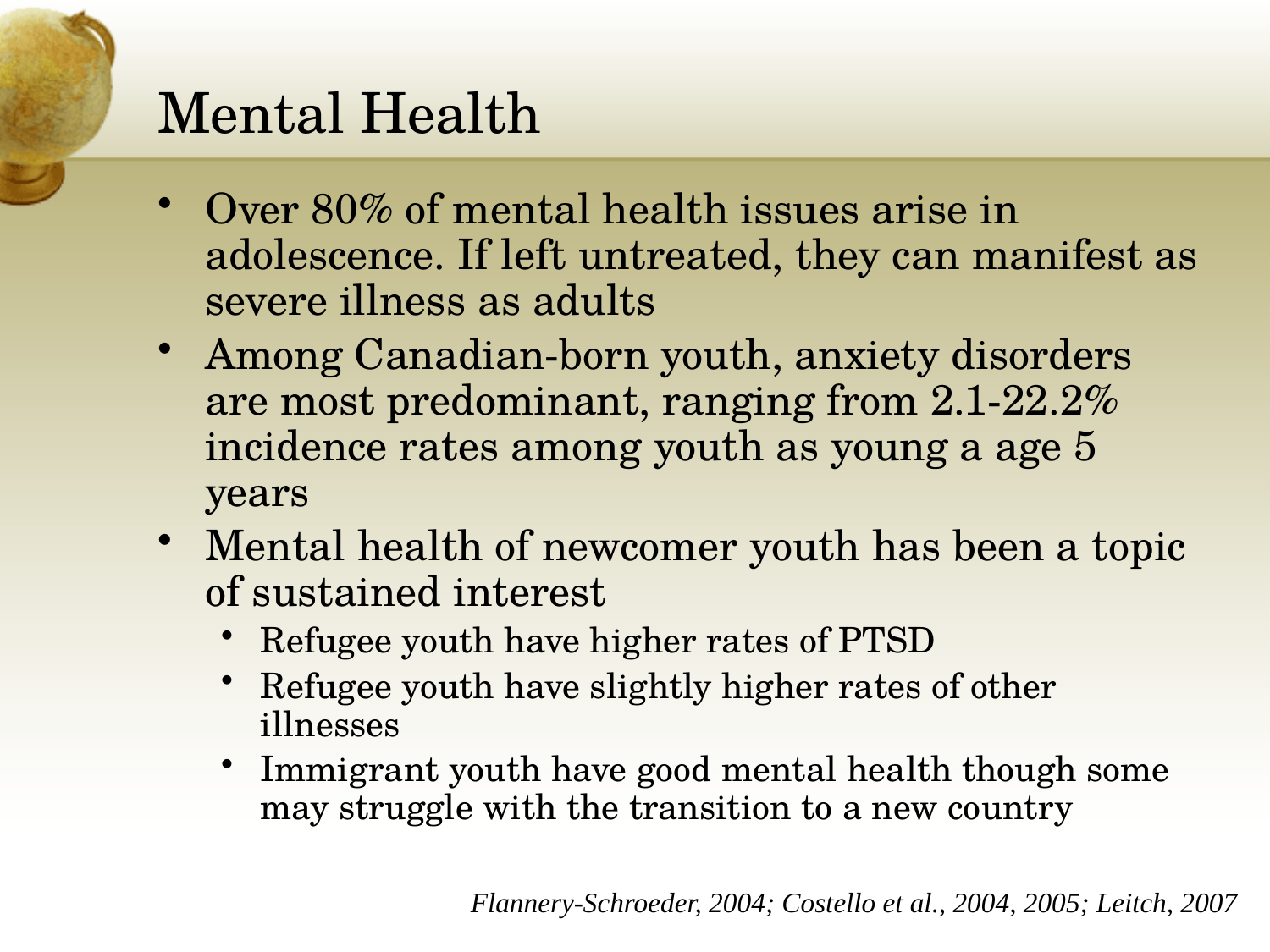

# Mental Health
Over 80% of mental health issues arise in adolescence. If left untreated, they can manifest as severe illness as adults
Among Canadian-born youth, anxiety disorders are most predominant, ranging from 2.1-22.2% incidence rates among youth as young a age 5 years
Mental health of newcomer youth has been a topic of sustained interest
Refugee youth have higher rates of PTSD
Refugee youth have slightly higher rates of other illnesses
Immigrant youth have good mental health though some may struggle with the transition to a new country
Flannery-Schroeder, 2004; Costello et al., 2004, 2005; Leitch, 2007